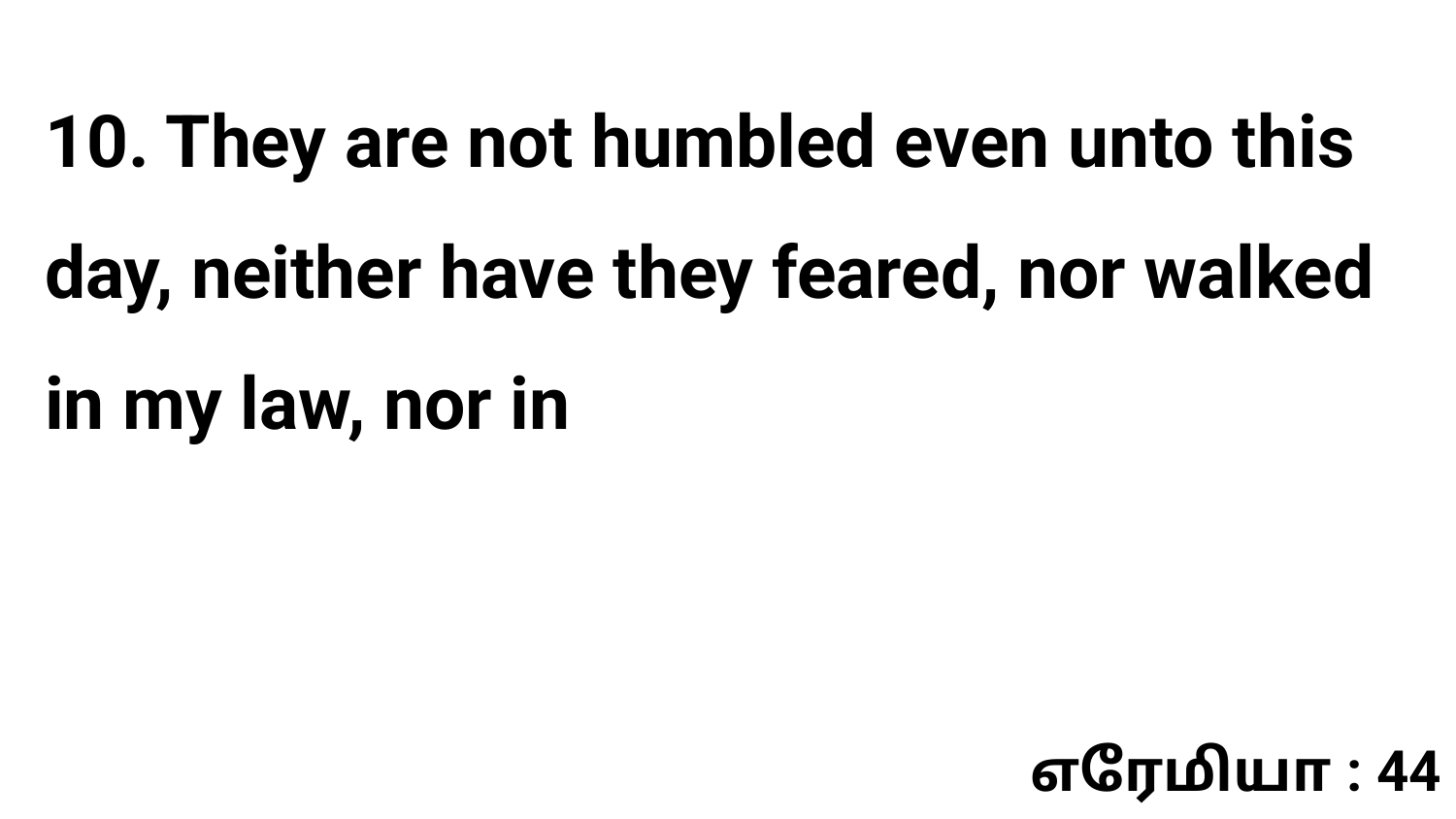

10. They are not humbled even unto this day, neither have they feared, nor walked in my law, nor in
எரேமியா : 44